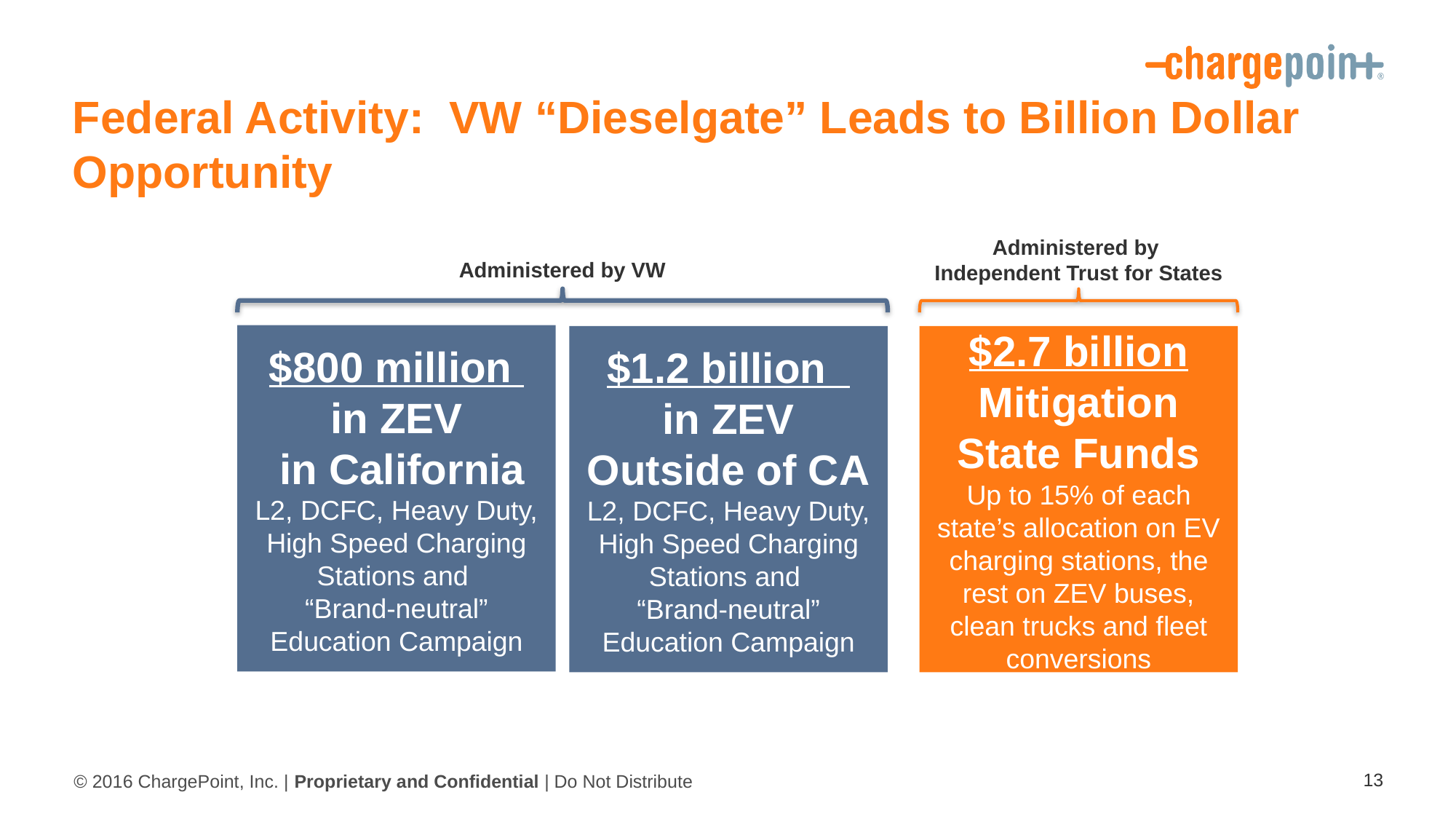

# Federal Activity:  VW “Dieselgate” Leads to Billion Dollar Opportunity
Administered by
Independent Trust for States
Administered by VW

$800 million
in ZEV
 in California
L2, DCFC, Heavy Duty, High Speed Charging Stations and
“Brand-neutral” Education Campaign
$1.2 billion
in ZEV
Outside of CA
L2, DCFC, Heavy Duty, High Speed Charging Stations and
“Brand-neutral” Education Campaign
$2.7 billion Mitigation State Funds
Up to 15% of each state’s allocation on EV charging stations, the rest on ZEV buses, clean trucks and fleet conversions
13